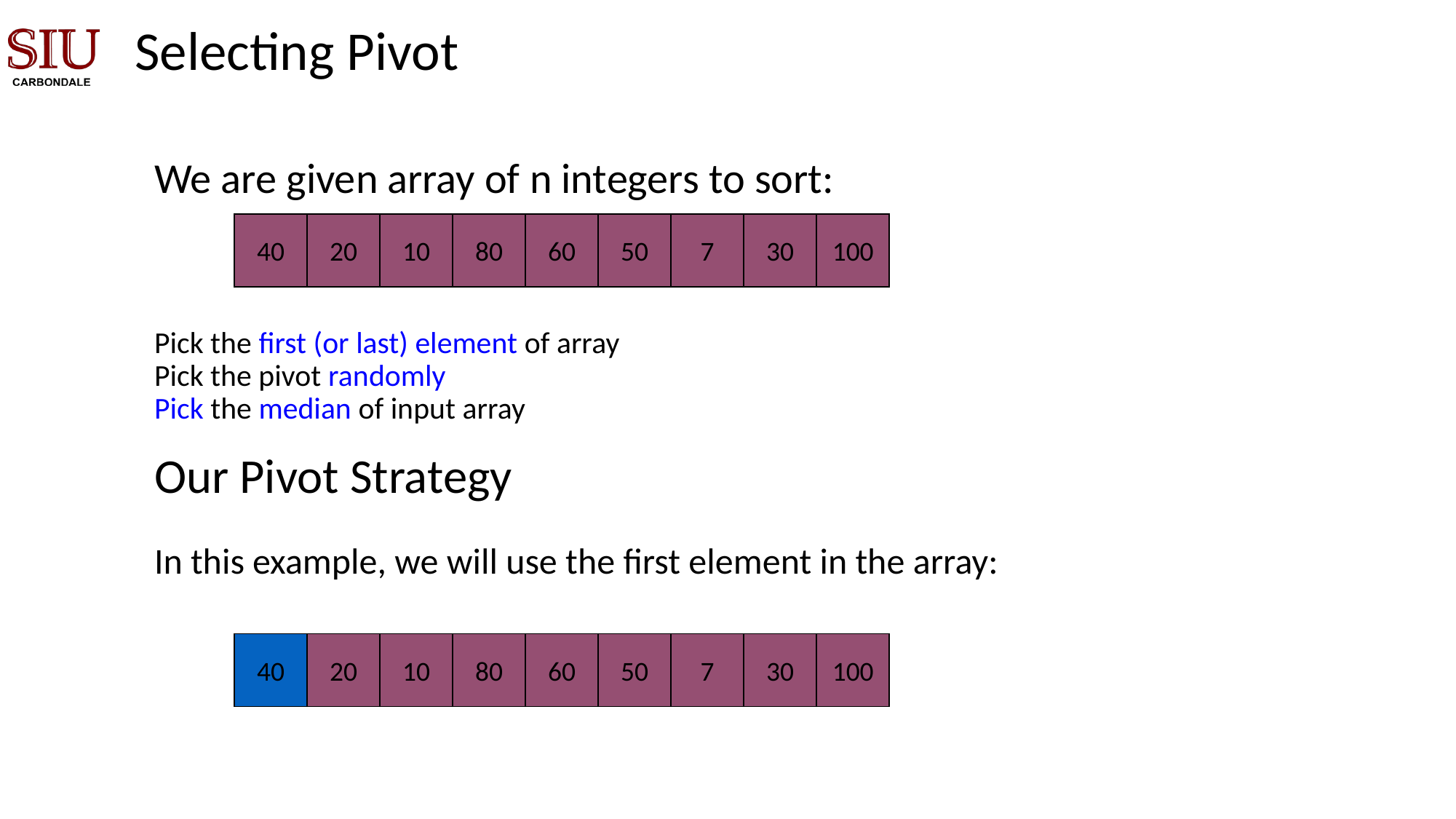

Selecting Pivot
We are given array of n integers to sort:
40
20
10
80
60
50
7
30
100
# Pick the first (or last) element of array Pick the pivot randomly Pick the median of input array Our Pivot Strategy
In this example, we will use the first element in the array:
40
20
10
80
60
50
7
30
100